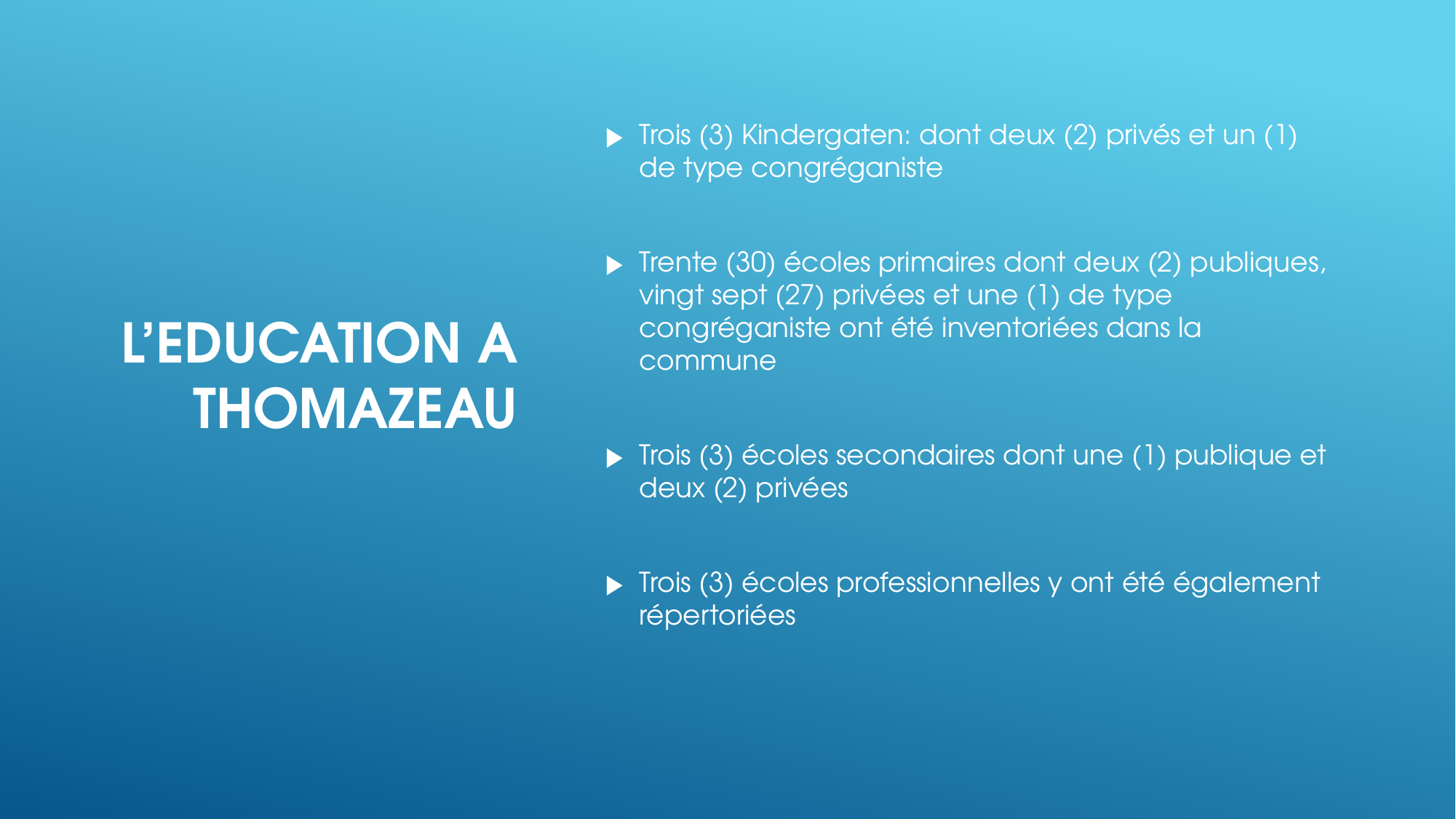

L’EDUCATION A THOMAZEAU
Trois (3) Kindergaten: dont deux (2) privés et un (1) de type congréganiste

Trente (30) écoles primaires dont deux (2) publiques, vingt sept (27) privées et une (1) de type congréganiste ont été inventoriées dans la commune

Trois (3) écoles secondaires dont une (1) publique et deux (2) privées

Trois (3) écoles professionnelles y ont été également répertoriées